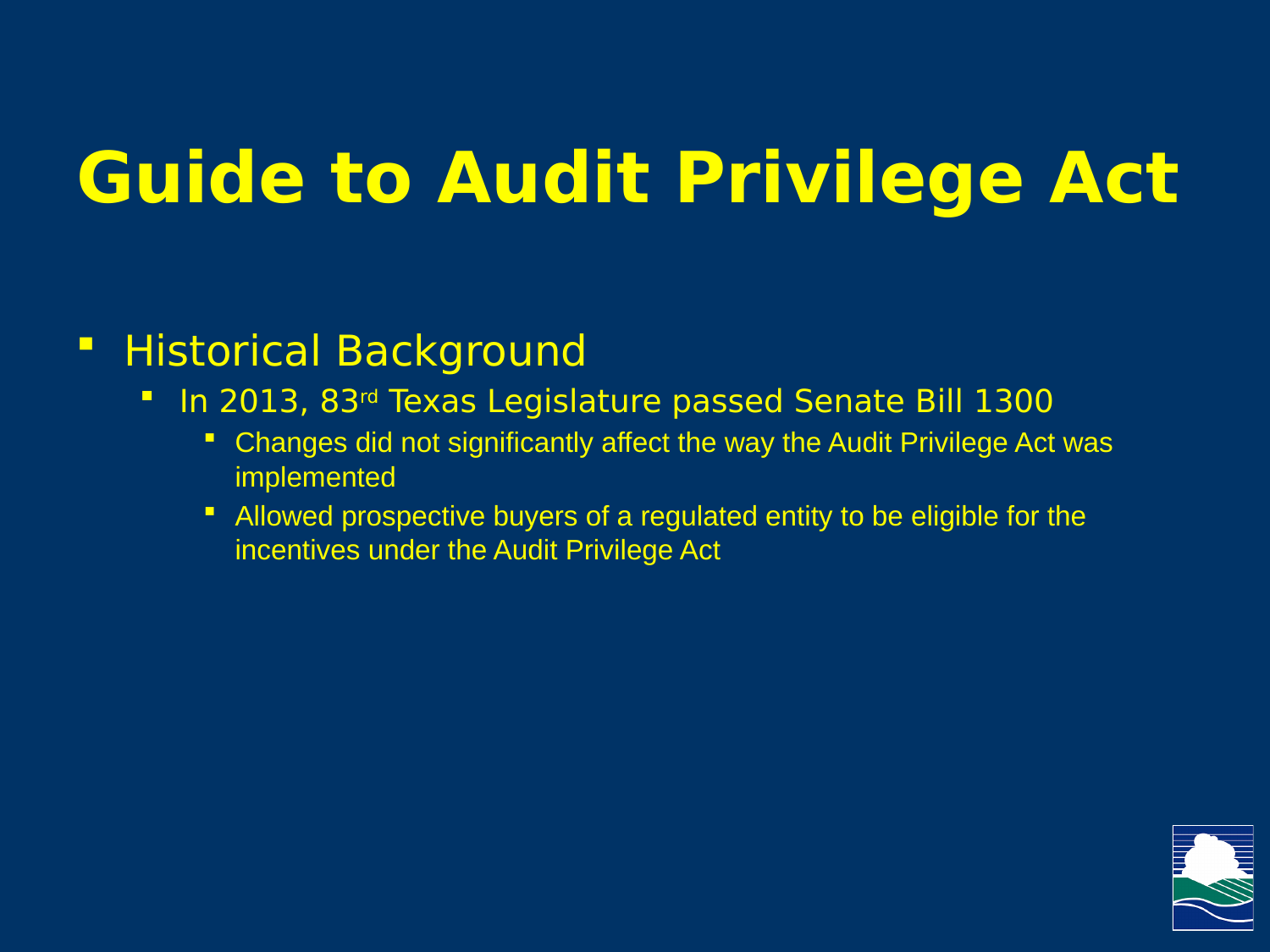

# Guide to Audit Privilege Act
Historical Background
In 2013, 83rd Texas Legislature passed Senate Bill 1300
Changes did not significantly affect the way the Audit Privilege Act was implemented
Allowed prospective buyers of a regulated entity to be eligible for the incentives under the Audit Privilege Act